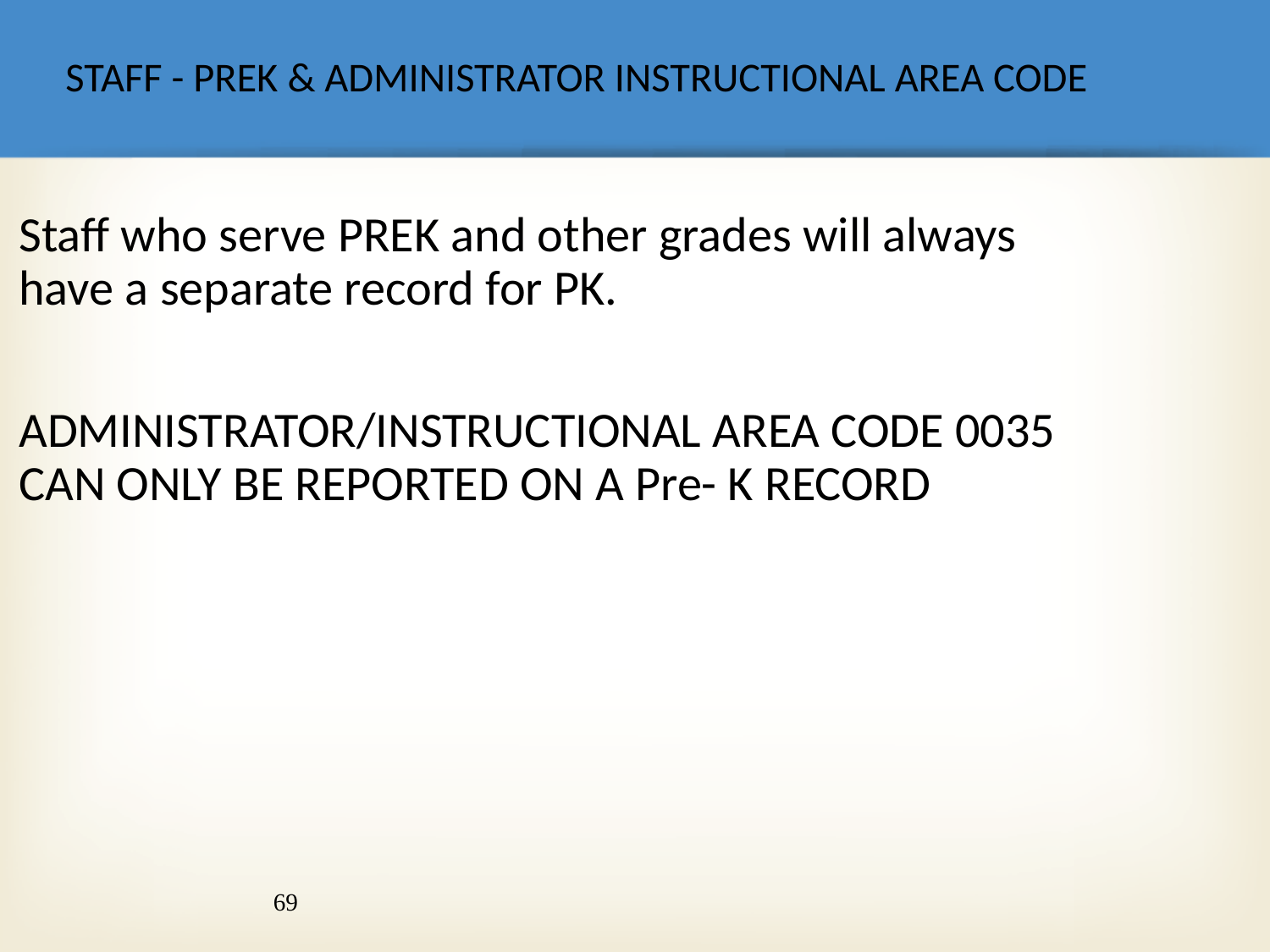

# STAFF - PREK & ADMINISTRATOR INSTRUCTIONAL AREA CODE
Staff who serve PREK and other grades will always have a separate record for PK.

ADMINISTRATOR/INSTRUCTIONAL AREA CODE 0035 CAN ONLY BE REPORTED ON A Pre- K RECORD
69